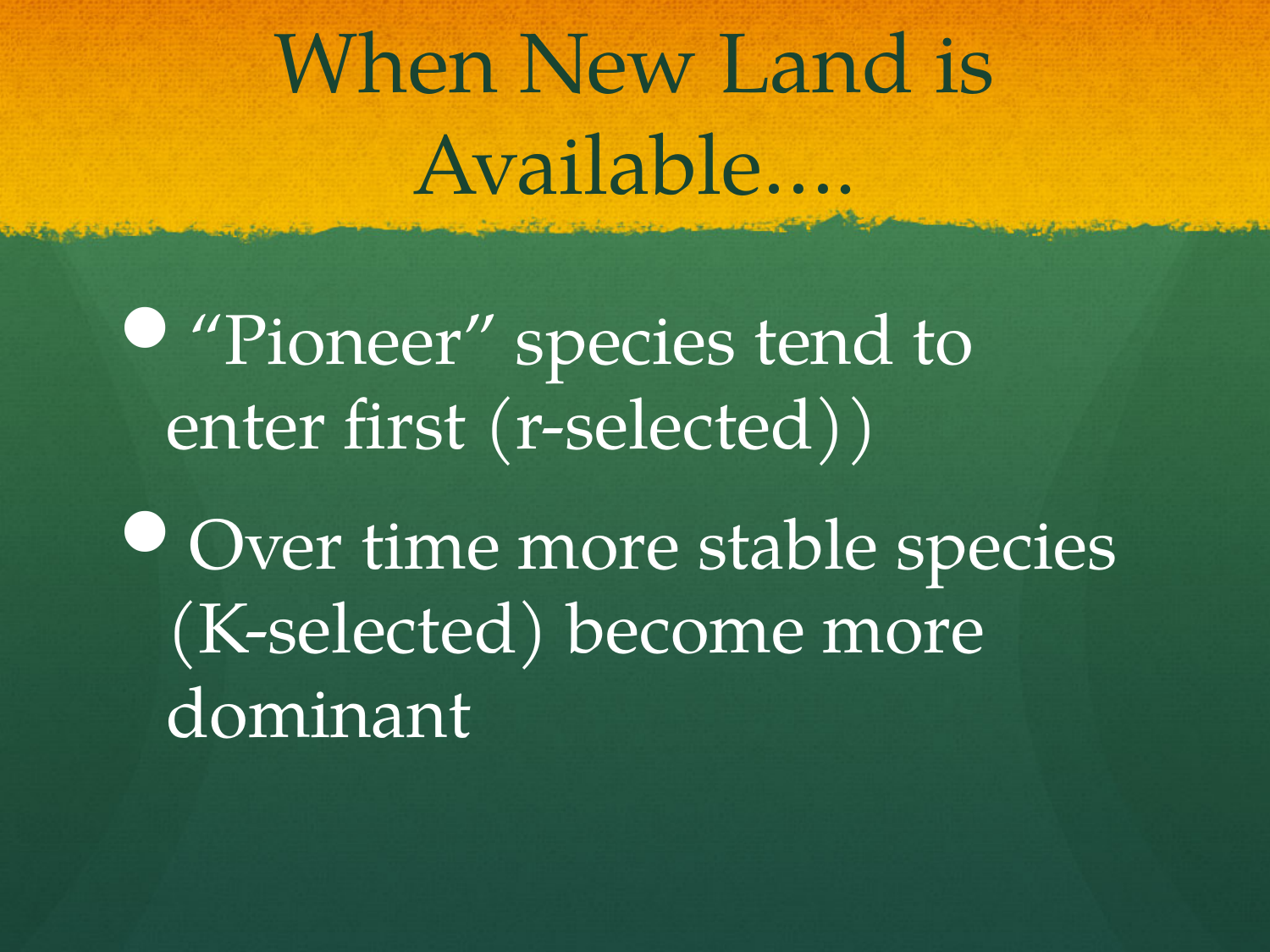

# When New Land is Available….
“Pioneer” species tend to enter first (r-selected))
Over time more stable species (K-selected) become more dominant